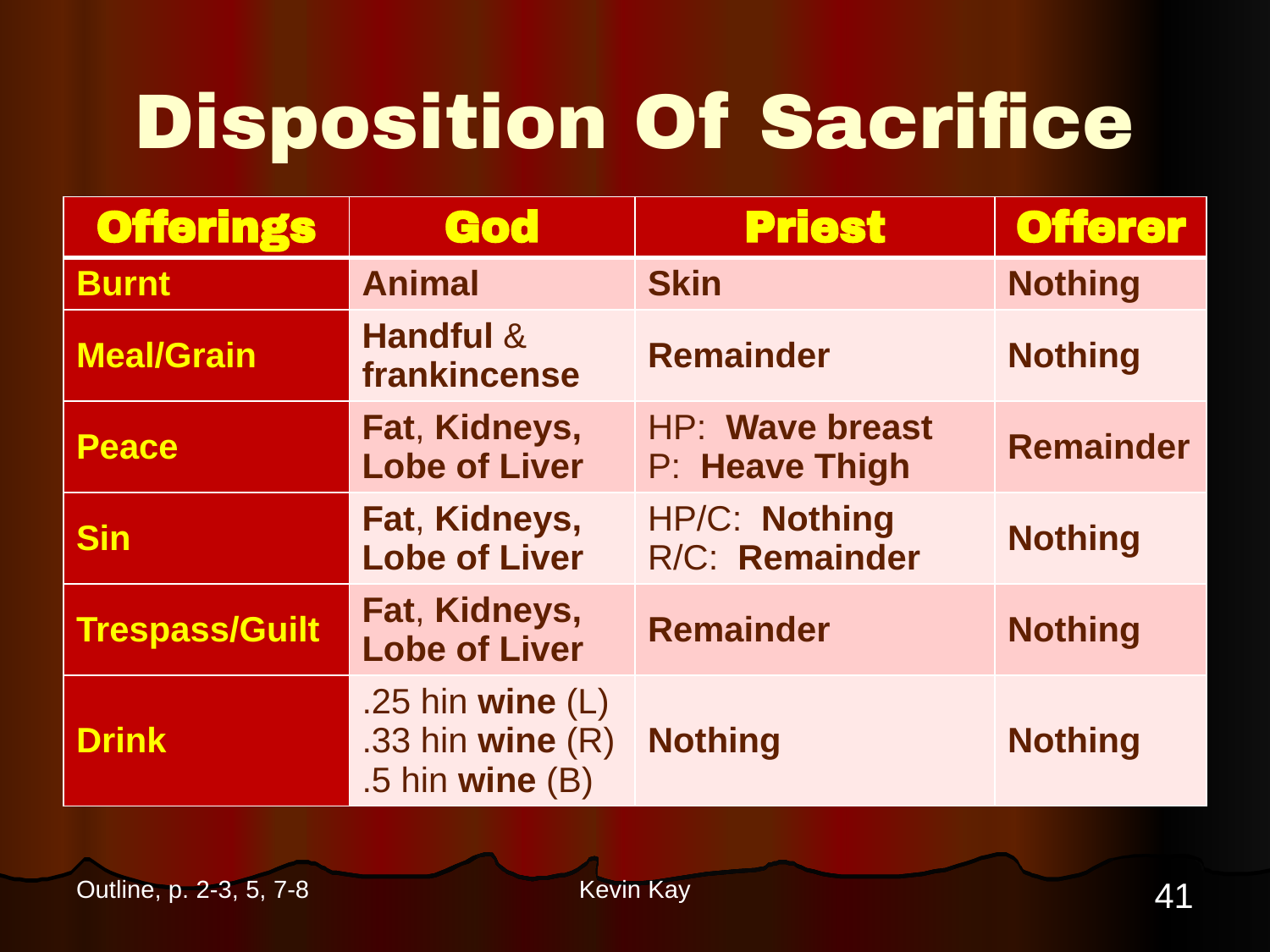

# Disposition Of Sacrifice
| Offerings | God | Priest | Offerer |
| --- | --- | --- | --- |
| Burnt | Animal | Skin | Nothing |
| Meal/Grain | Handful & frankincense | Remainder | Nothing |
| Peace | Fat, Kidneys, Lobe of Liver | HP: Wave breast P: Heave Thigh | Remainder |
| Sin | Fat, Kidneys, Lobe of Liver | HP/C: Nothing R/C: Remainder | Nothing |
| Trespass/Guilt | Fat, Kidneys, Lobe of Liver | Remainder | Nothing |
| Drink | .25 hin wine (L) .33 hin wine (R) .5 hin wine (B) | Nothing | Nothing |
41
Outline, p. 2-3, 5, 7-8
Kevin Kay